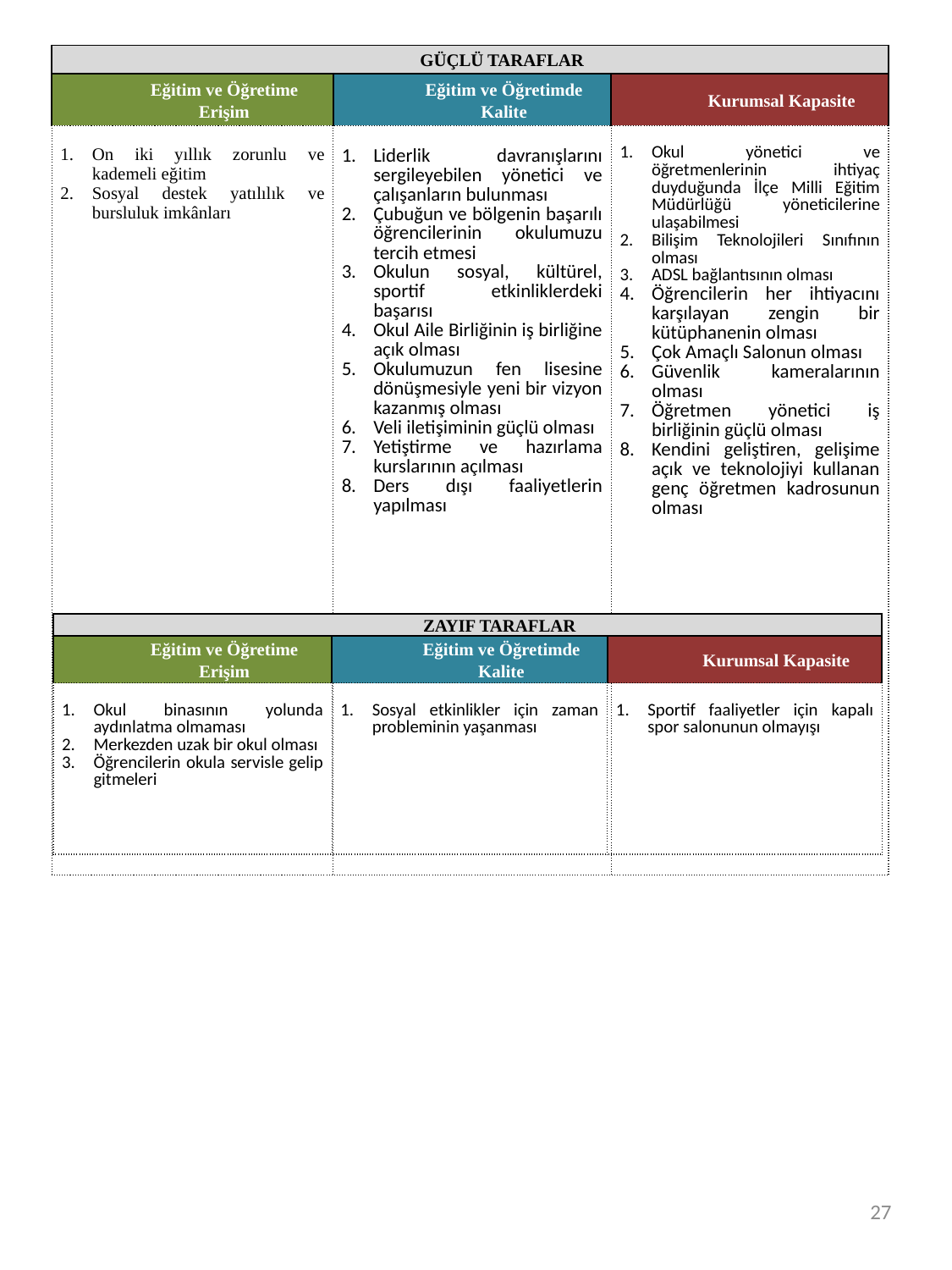

| GÜÇLÜ TARAFLAR |  |  |
| --- | --- | --- |
| Eğitim ve Öğretime Erişim | Eğitim ve Öğretimde Kalite | Kurumsal Kapasite |
| On iki yıllık zorunlu ve kademeli eğitim Sosyal destek yatılılık ve bursluluk imkânları | Liderlik davranışlarını sergileyebilen yönetici ve çalışanların bulunması Çubuğun ve bölgenin başarılı öğrencilerinin okulumuzu tercih etmesi Okulun sosyal, kültürel, sportif etkinliklerdeki başarısı Okul Aile Birliğinin iş birliğine açık olması Okulumuzun fen lisesine dönüşmesiyle yeni bir vizyon kazanmış olması Veli iletişiminin güçlü olması Yetiştirme ve hazırlama kurslarının açılması Ders dışı faaliyetlerin yapılması | Okul yönetici ve öğretmenlerinin ihtiyaç duyduğunda İlçe Milli Eğitim Müdürlüğü yöneticilerine ulaşabilmesi Bilişim Teknolojileri Sınıfının olması ADSL bağlantısının olması Öğrencilerin her ihtiyacını karşılayan zengin bir kütüphanenin olması Çok Amaçlı Salonun olması Güvenlik kameralarının olması Öğretmen yönetici iş birliğinin güçlü olması Kendini geliştiren, gelişime açık ve teknolojiyi kullanan genç öğretmen kadrosunun olması |
| ZAYIF TARAFLAR |  |  |
| --- | --- | --- |
| Eğitim ve Öğretime Erişim | Eğitim ve Öğretimde Kalite | Kurumsal Kapasite |
| Okul binasının yolunda aydınlatma olmaması Merkezden uzak bir okul olması Öğrencilerin okula servisle gelip gitmeleri | Sosyal etkinlikler için zaman probleminin yaşanması | Sportif faaliyetler için kapalı spor salonunun olmayışı |
31
27